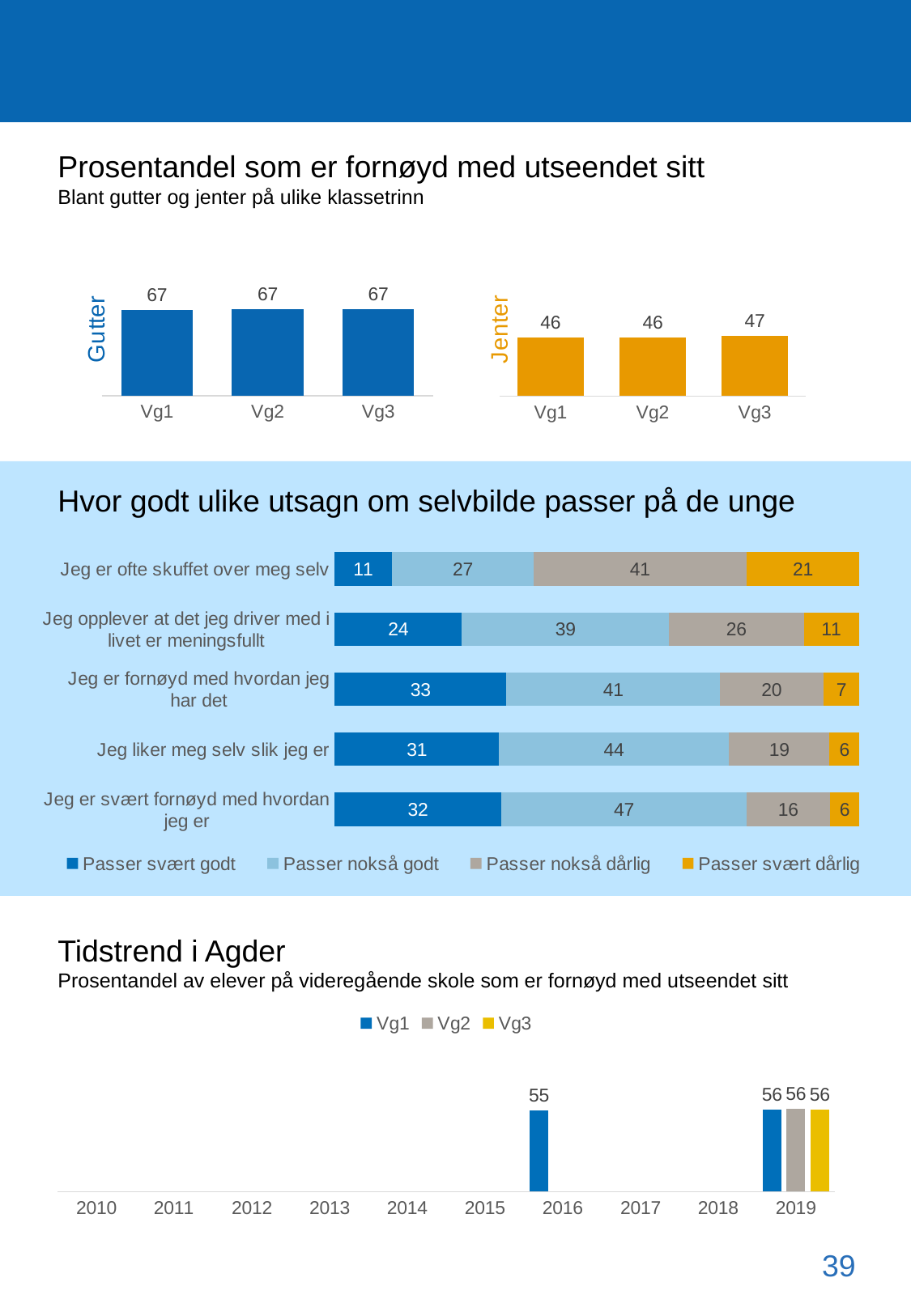

Prosentandel som er fornøyd med utseendet sitt
Blant gutter og jenter på ulike klassetrinn

### Chart

| Category | Gutter |
|---|---|
| Vg1 | 66.5955934612651 |
| Vg2 | 66.93726937269373 |
| Vg3 | 67.22513089005236 |

### Chart

| Category | Jenter |
|---|---|
| Vg1 | 45.59412550066756 |
| Vg2 | 45.72680788897005 |
| Vg3 | 46.84838160136286 |
Hvor godt ulike utsagn om selvbilde passer på de unge

### Chart

| Category | Passer svært godt | Passer nokså godt | Passer nokså dårlig | Passer svært dårlig |
|---|---|---|---|---|
| Jeg er svært fornøyd med hvordan jeg er | 31.818766894066158 | 46.64693010683486 | 15.922255116488609 | 5.612047882610375 |
| Jeg liker meg selv slik jeg er | 31.3251454427925 | 43.81383322559793 | 19.185520361990953 | 5.675500969618617 |
| Jeg er fornøyd med hvordan jeg har det | 32.75482450459785 | 40.68125890428701 | 19.712472477658334 | 6.851444113456806 |
| Jeg opplever at det jeg driver med i livet er meningsfullt | 24.26374771957258 | 39.43184779775867 | 25.710190252801667 | 10.594214229867084 |
| Jeg er ofte skuffet over meg selv | 10.99171413775246 | 26.916105644743656 | 40.61367167270844 | 21.478508544795442 |
Tidstrend i Agder
Prosentandel av elever på videregående skole som er fornøyd med utseendet sitt

### Chart

| Category | Vg1 | Vg2 | Vg3 |
|---|---|---|---|
| 2010 | 0.0 | 0.0 | 0.0 |
| 2011 | 0.0 | 0.0 | 0.0 |
| 2012 | 0.0 | 0.0 | 0.0 |
| 2013 | 0.0 | 0.0 | 0.0 |
| 2014 | 0.0 | 0.0 | 0.0 |
| 2015 | 0.0 | 0.0 | 0.0 |
| 2016 | 55.09 | 0.0 | 0.0 |
| 2017 | 0.0 | 0.0 | 0.0 |
| 2018 | 0.0 | 0.0 | 0.0 |
| 2019 | 55.78 | 56.23 | 55.88 |
39